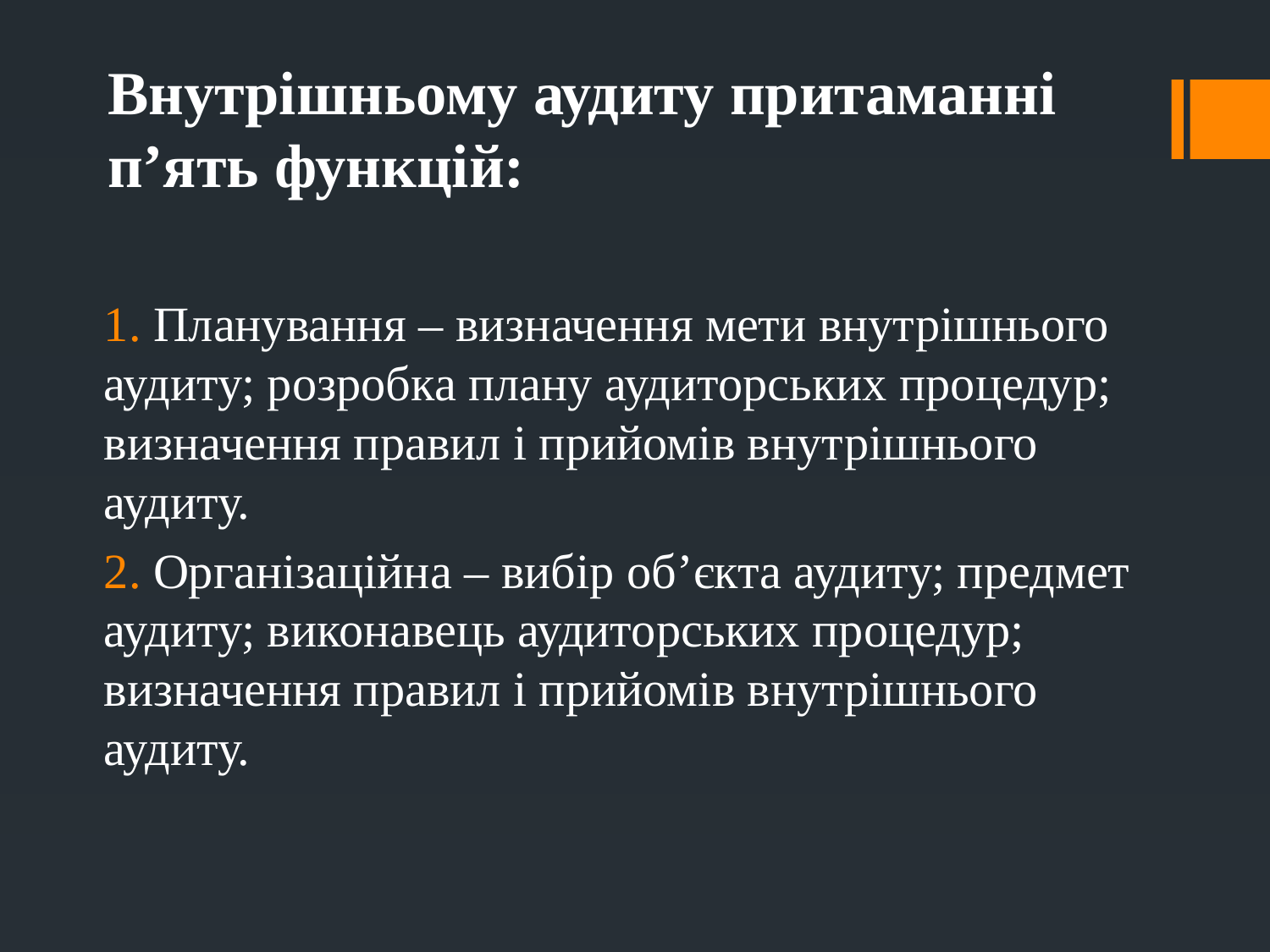

# Внутрішньому аудиту притаманні п’ять функцій:
1. Планування – визначення мети внутрішнього аудиту; розробка плану аудиторських процедур; визначення правил і прийомів внутрішнього аудиту.
2. Організаційна – вибір об’єкта аудиту; предмет аудиту; виконавець аудиторських процедур; визначення правил і прийомів внутрішнього аудиту.